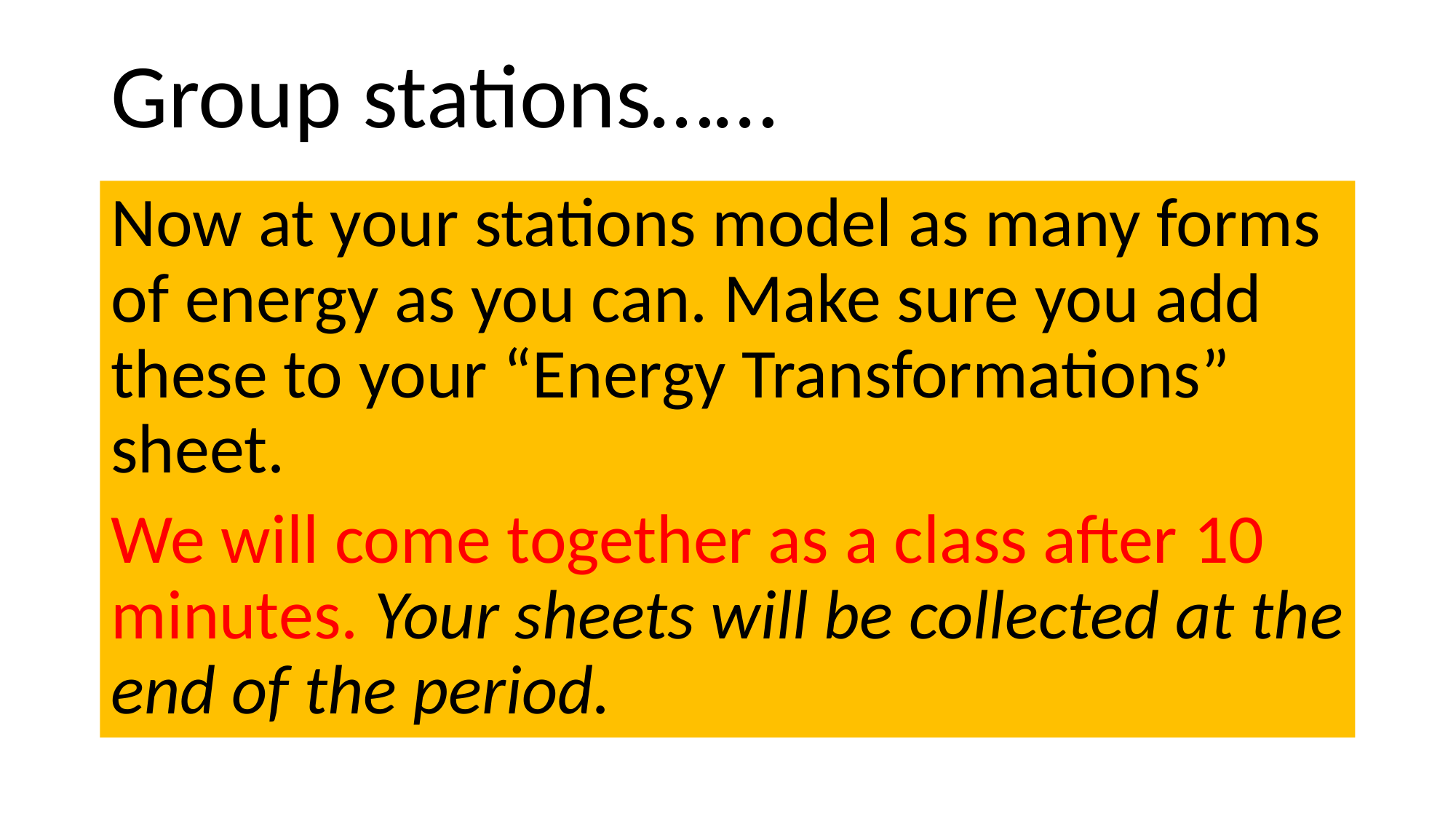

# Group stations……
Now at your stations model as many forms of energy as you can. Make sure you add these to your “Energy Transformations” sheet.
We will come together as a class after 10 minutes. Your sheets will be collected at the end of the period.